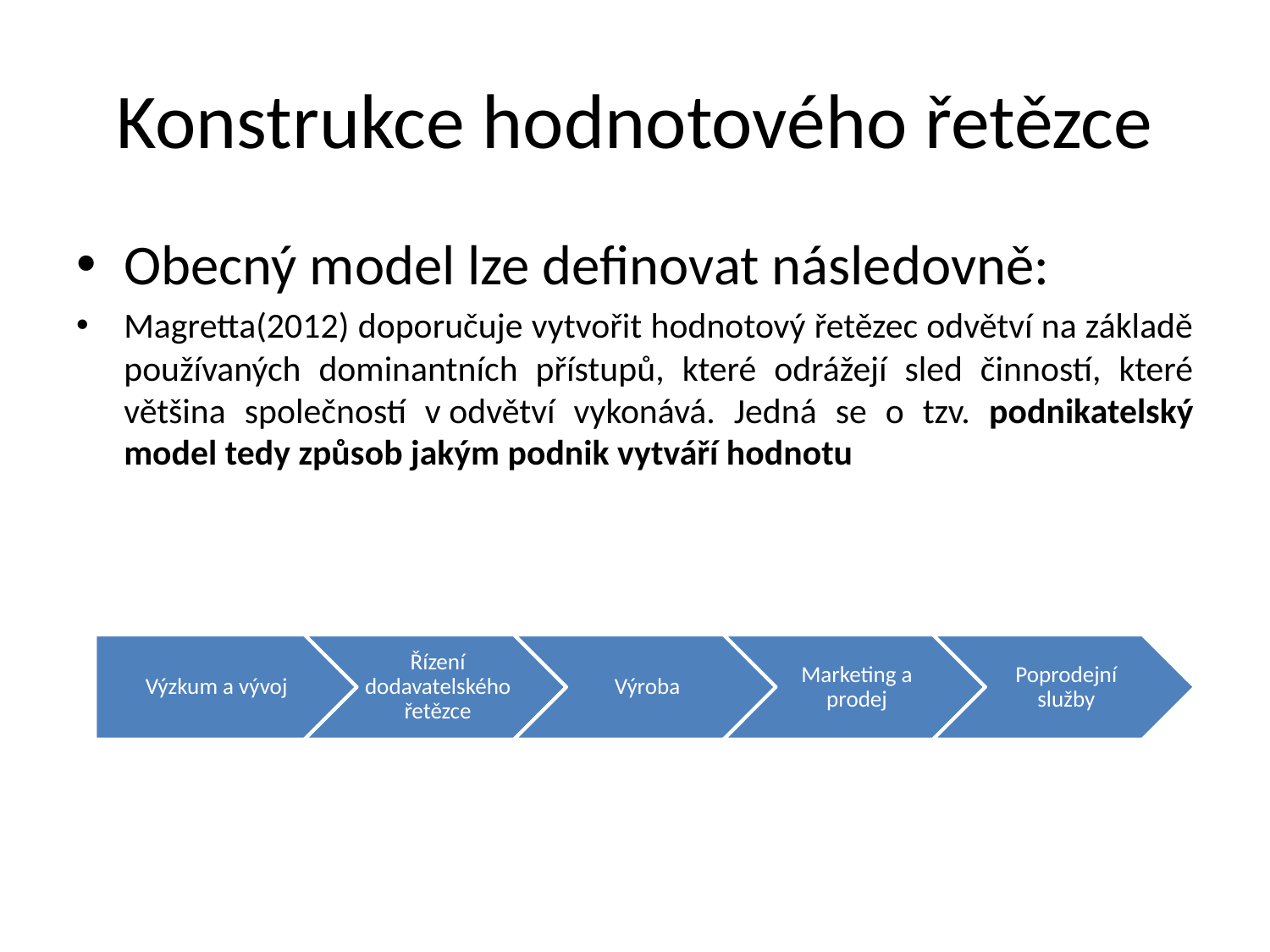

# Konstrukce hodnotového řetězce
Obecný model lze definovat následovně:
Magretta(2012) doporučuje vytvořit hodnotový řetězec odvětví na základě používaných dominantních přístupů, které odrážejí sled činností, které většina společností v odvětví vykonává. Jedná se o tzv. podnikatelský model tedy způsob jakým podnik vytváří hodnotu

Výzkum a vývoj
Řízení dodavatelského řetězce
Výroba
Marketing a prodej
Poprodejní služby